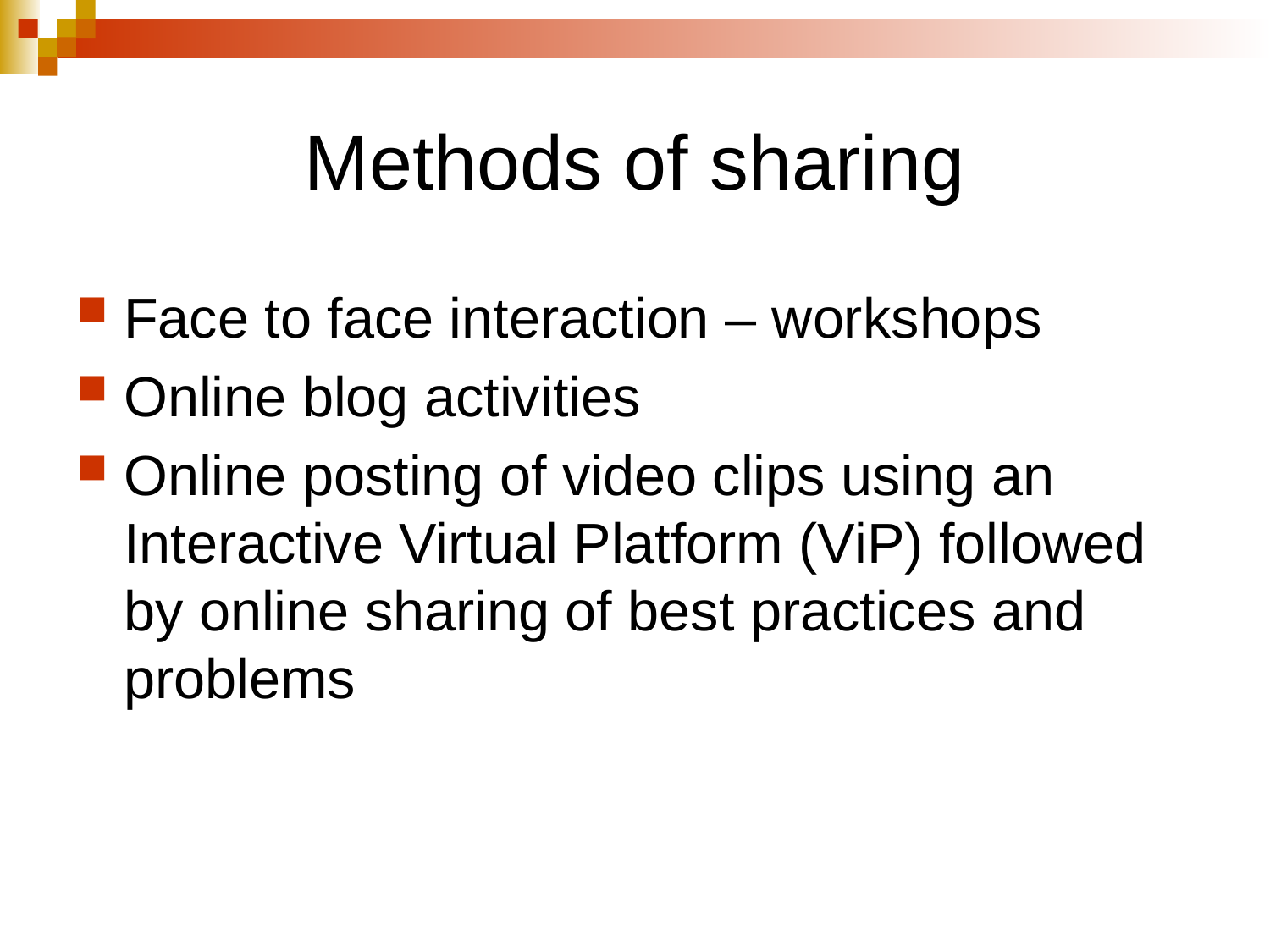

# Methods of sharing
Face to face interaction – workshops
Online blog activities
Online posting of video clips using an Interactive Virtual Platform (ViP) followed by online sharing of best practices and problems